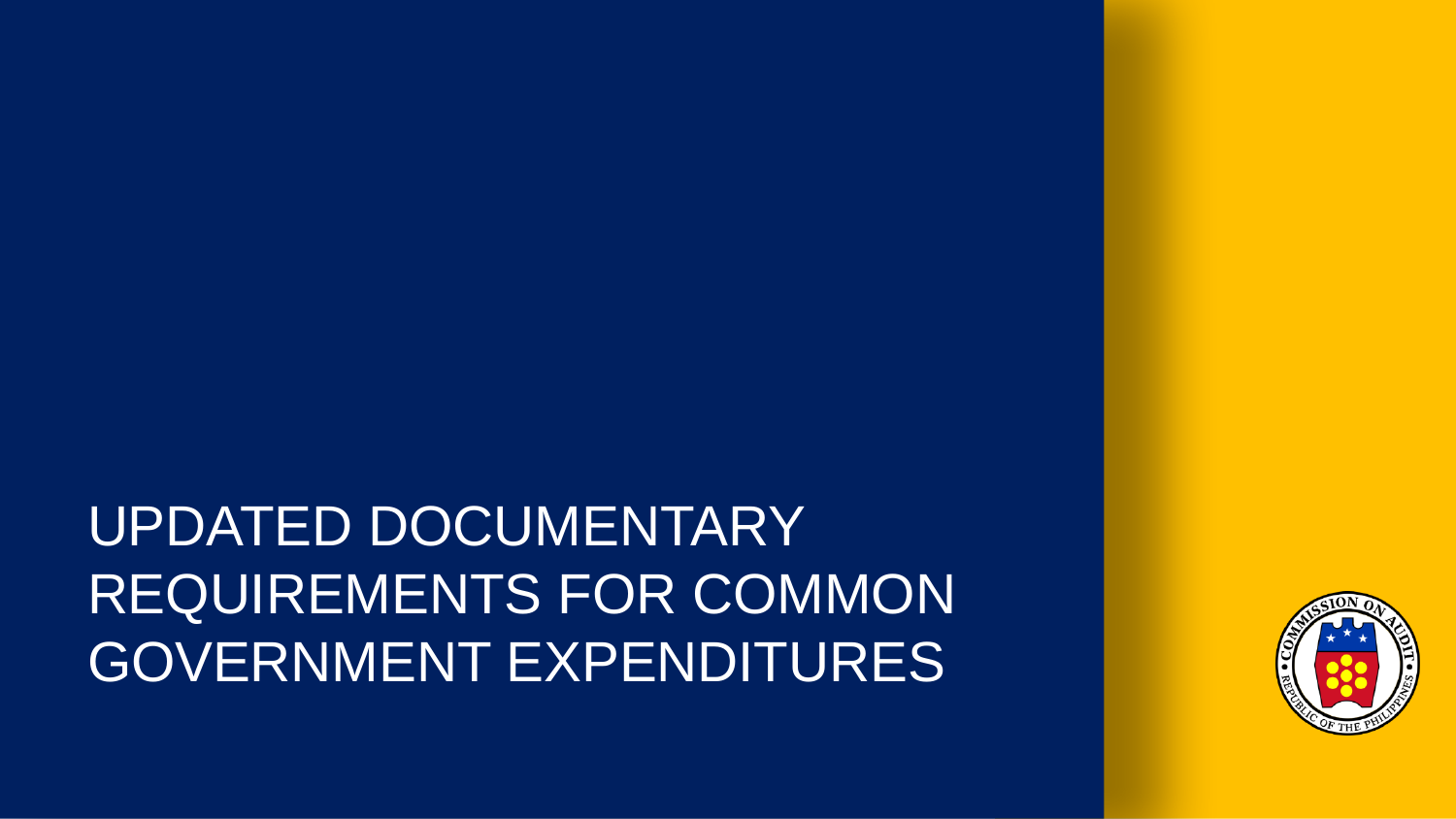

# Updated documentary requirements for common government expenditures